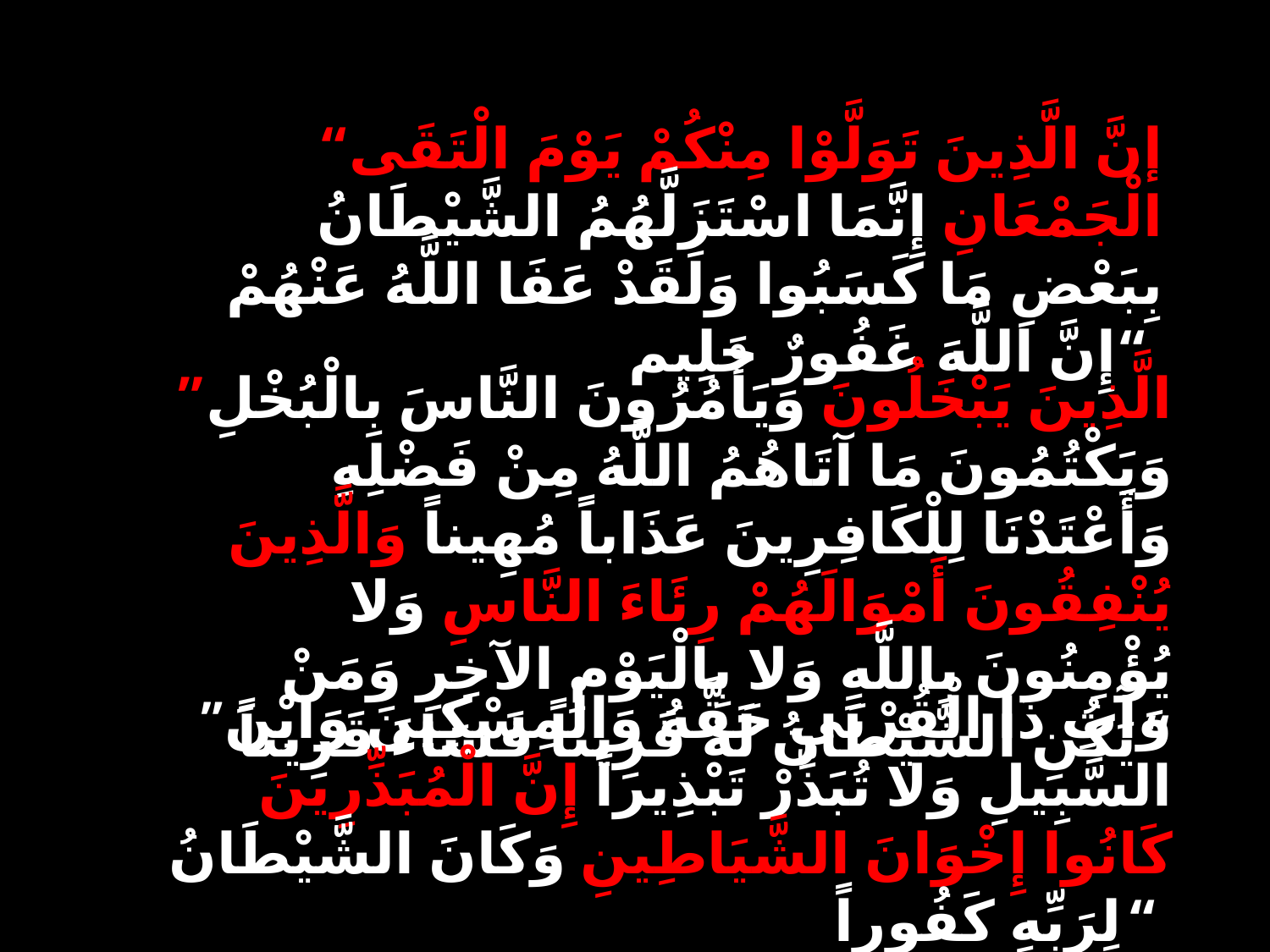

“إنَّ الَّذِينَ تَوَلَّوْا مِنْكُمْ يَوْمَ الْتَقَى الْجَمْعَانِ إِنَّمَا اسْتَزَلَّهُمُ الشَّيْطَانُ بِبَعْضِ مَا كَسَبُوا وَلَقَدْ عَفَا اللَّهُ عَنْهُمْ إِنَّ اللَّهَ غَفُورٌ حَلِيم“
”الَّذِينَ يَبْخَلُونَ وَيَأْمُرُونَ النَّاسَ بِالْبُخْلِ وَيَكْتُمُونَ مَا آتَاهُمُ اللَّهُ مِنْ فَضْلِهِ وَأَعْتَدْنَا لِلْكَافِرِينَ عَذَاباً مُهِيناً وَالَّذِينَ يُنْفِقُونَ أَمْوَالَهُمْ رِئَاءَ النَّاسِ وَلا يُؤْمِنُونَ بِاللَّهِ وَلا بِالْيَوْمِ الآخِرِ وَمَنْ يَكُنِ الشَّيْطَانُ لَهُ قَرِيناً فَسَاءَ قَرِيناً“
”وَآتِ ذَا الْقُرْبَى حَقَّهُ وَالْمِسْكِينَ وَابْنَ السَّبِيلِ وَلا تُبَذِّرْ تَبْذِيراً إِنَّ الْمُبَذِّرِينَ كَانُوا إِخْوَانَ الشَّيَاطِينِ وَكَانَ الشَّيْطَانُ لِرَبِّهِ كَفُوراً“